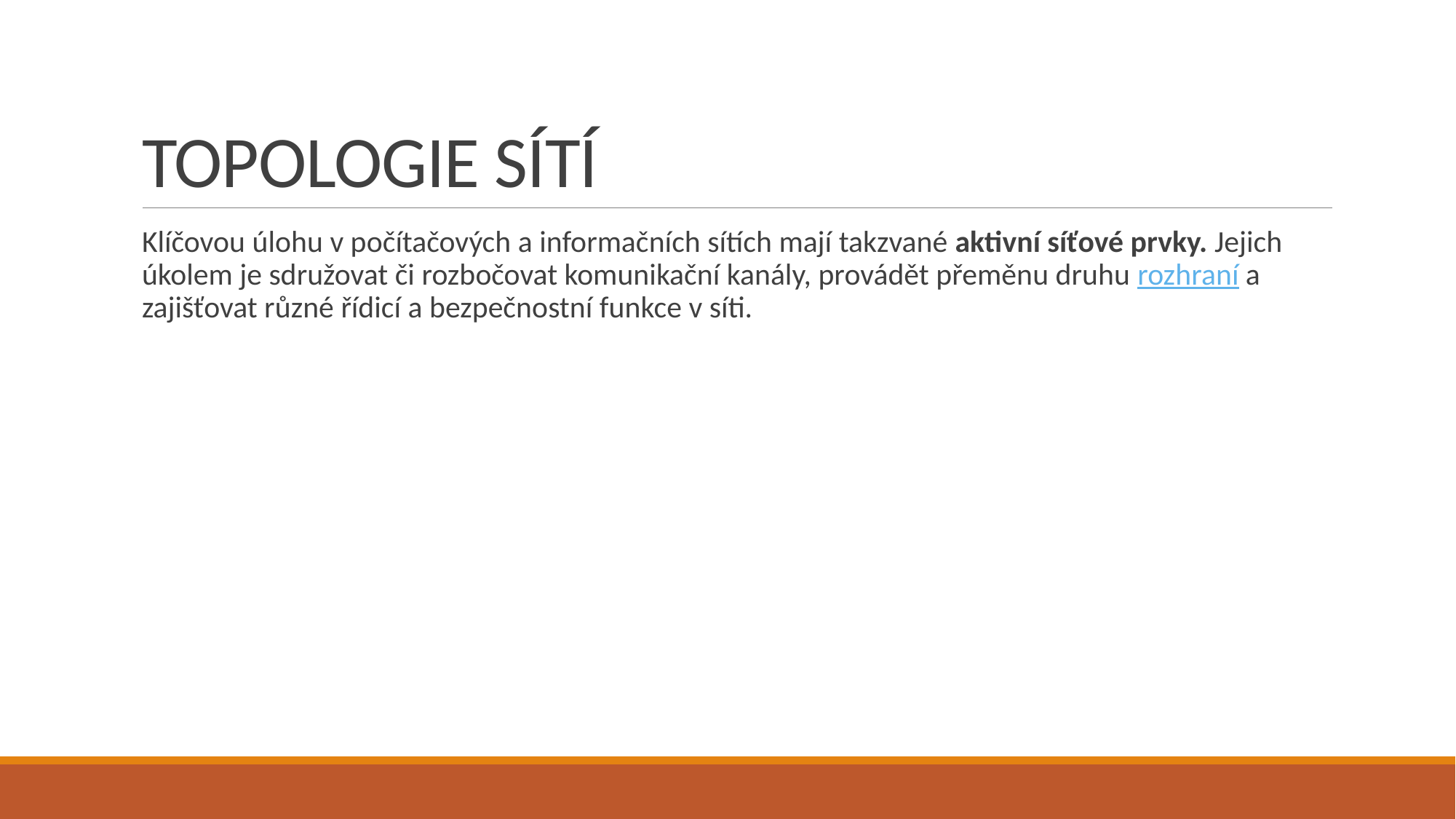

# TOPOLOGIE SÍTÍ
Klíčovou úlohu v počítačových a informačních sítích mají takzvané aktivní síťové prvky. Jejich úkolem je sdružovat či rozbočovat komunikační kanály, provádět přeměnu druhu rozhraní a zajišťovat různé řídicí a bezpečnostní funkce v síti.